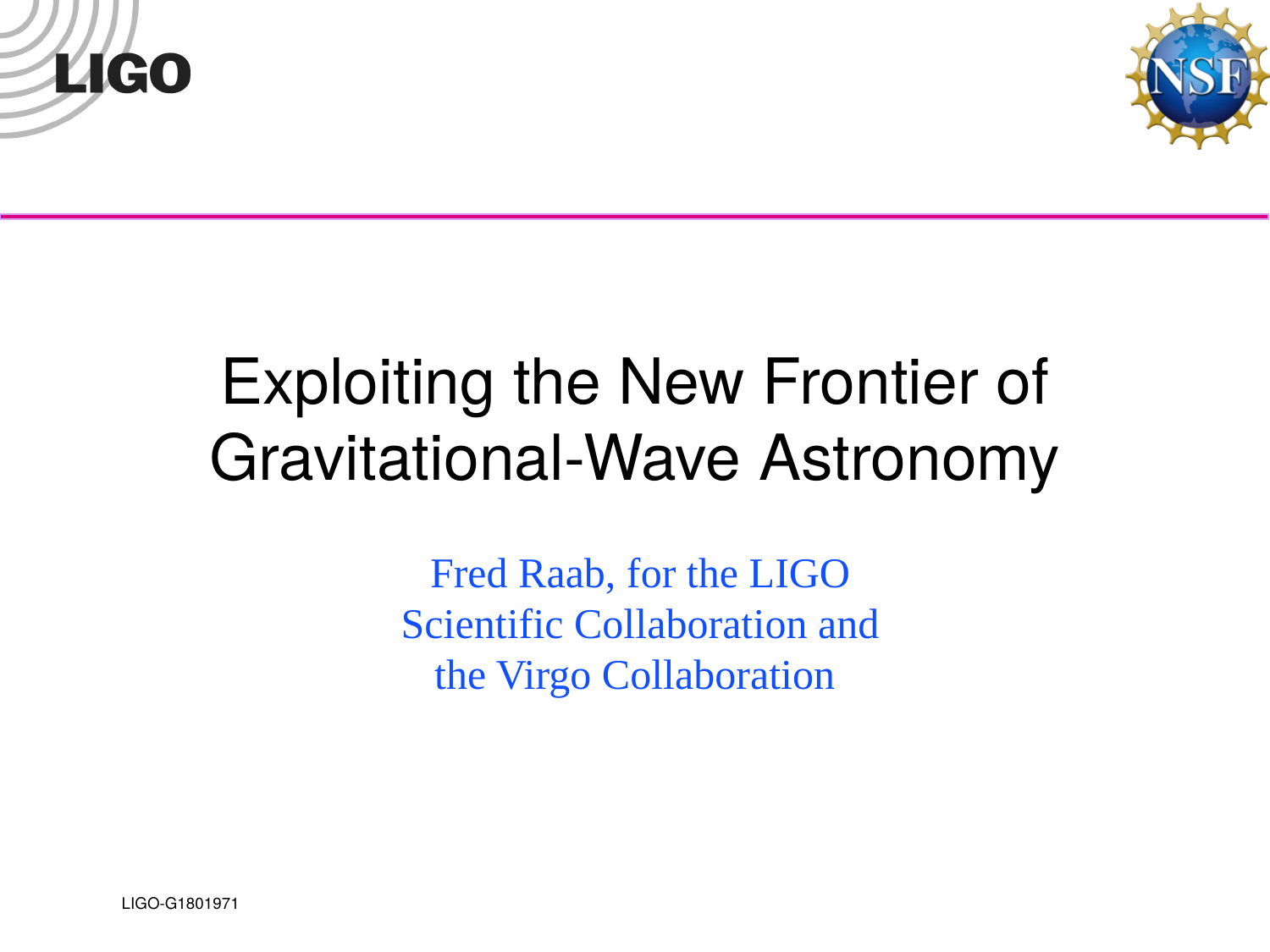

# Exploiting the New Frontier of Gravitational-Wave Astronomy
Fred Raab, for the LIGO Scientific Collaboration and the Virgo Collaboration
Fred Raab, for the LIGO Scientific Collaboration and the Virgo Collaboration